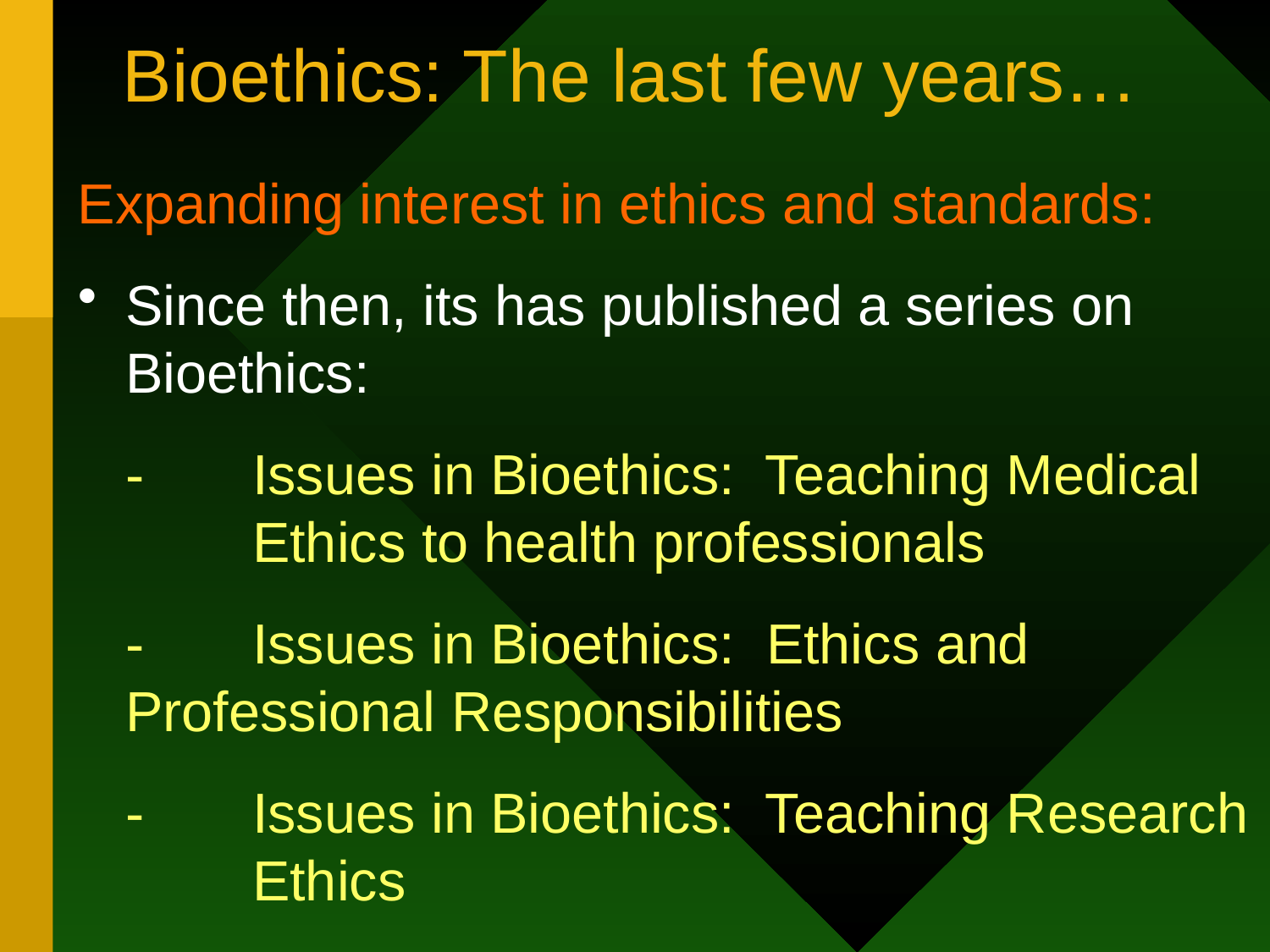

# Bioethics: The last few years…
Expanding interest in ethics and standards:
Since then, its has published a series on Bioethics:
	-	Issues in Bioethics:  Teaching Medical 	Ethics to health professionals
	-	Issues in Bioethics:  Ethics and 	Professional Responsibilities
	-	Issues in Bioethics:  Teaching Research 	Ethics